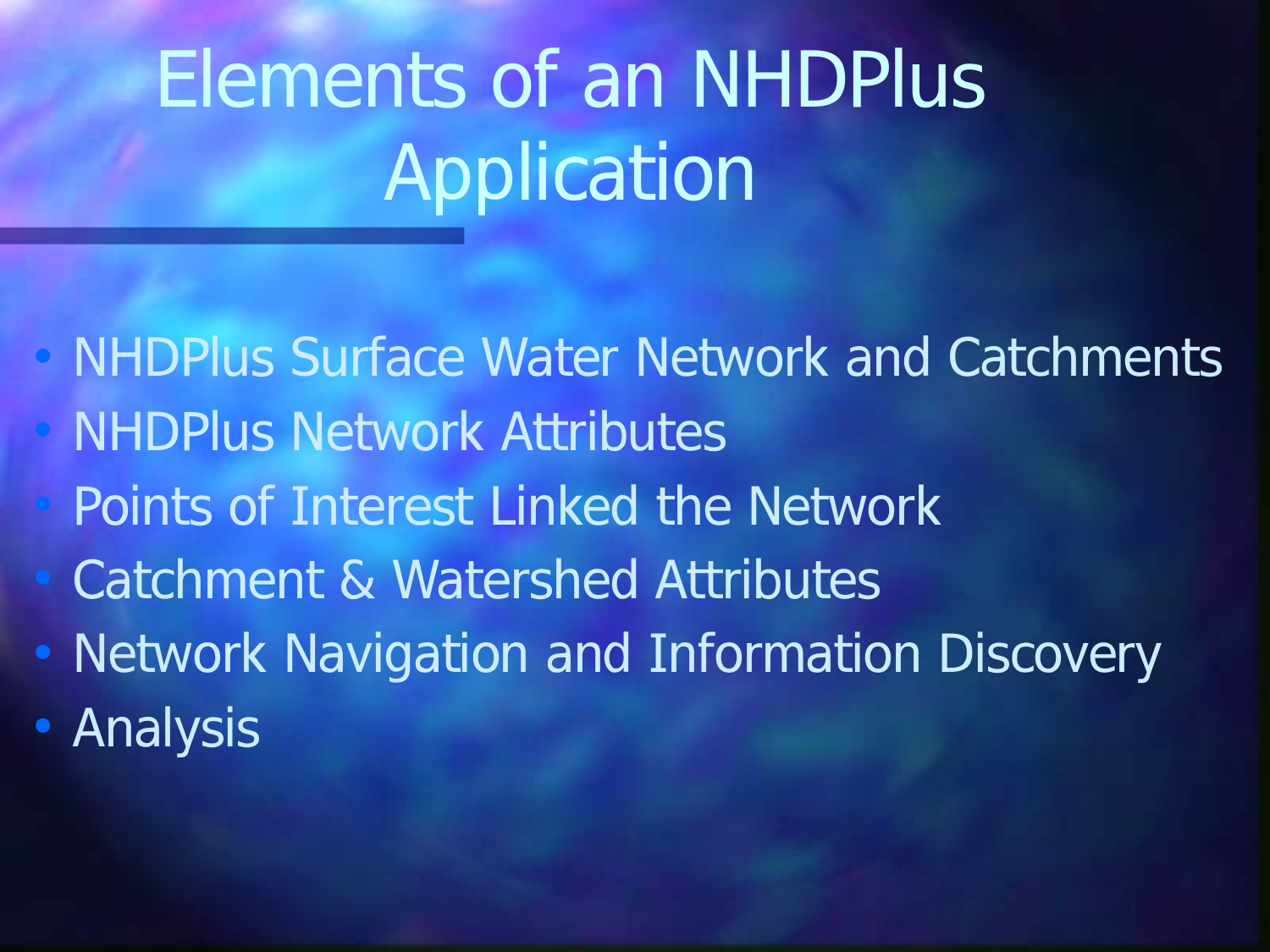

# Elements of an NHDPlus Application
NHDPlus Surface Water Network and Catchments
NHDPlus Network Attributes
Points of Interest Linked the Network
Catchment & Watershed Attributes
Network Navigation and Information Discovery
Analysis